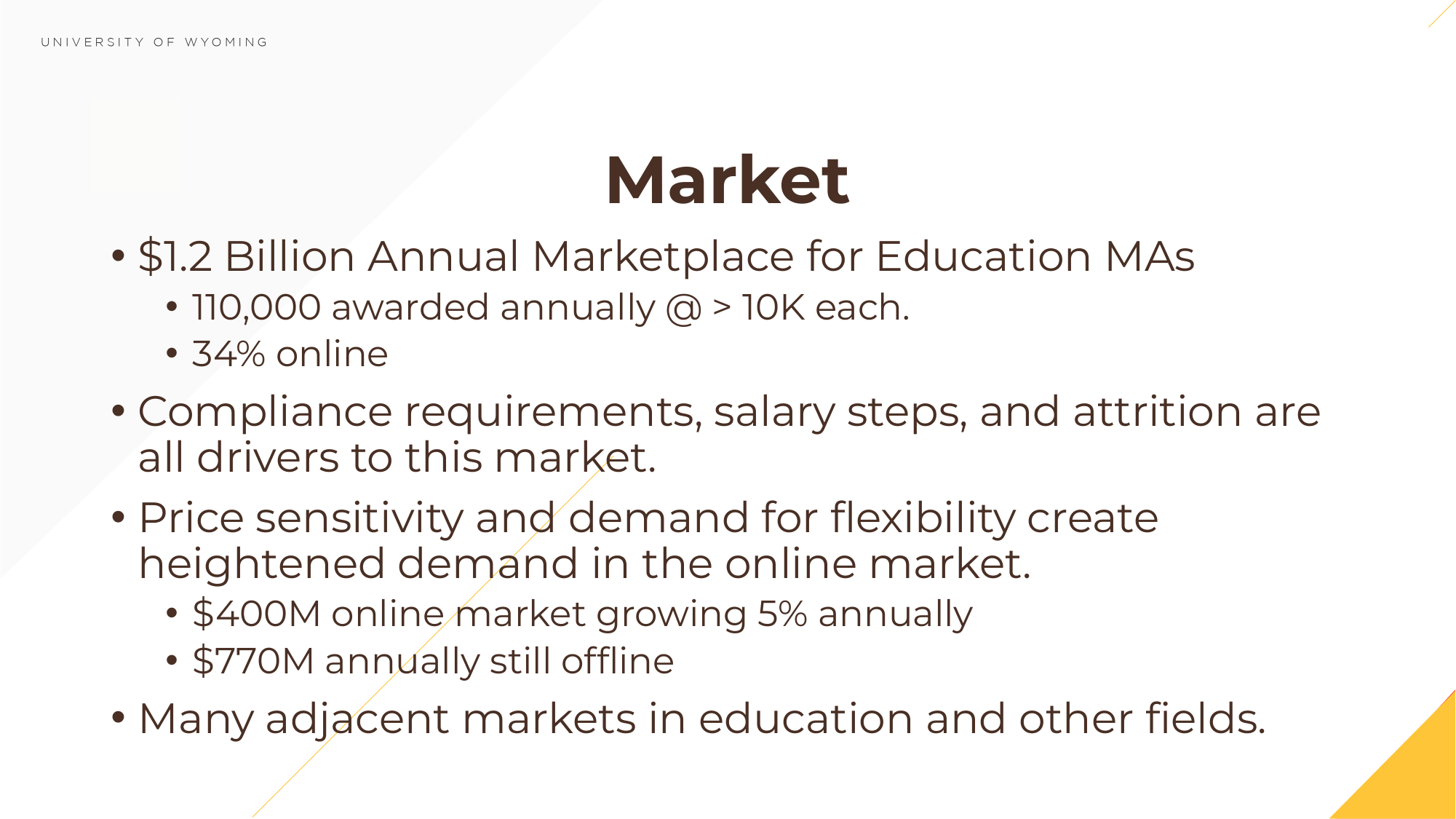

# Market
$1.2 Billion Annual Marketplace for Education MAs
110,000 awarded annually @ > 10K each.
34% online
Compliance requirements, salary steps, and attrition are all drivers to this market.
Price sensitivity and demand for flexibility create heightened demand in the online market.
$400M online market growing 5% annually
$770M annually still offline
Many adjacent markets in education and other fields.